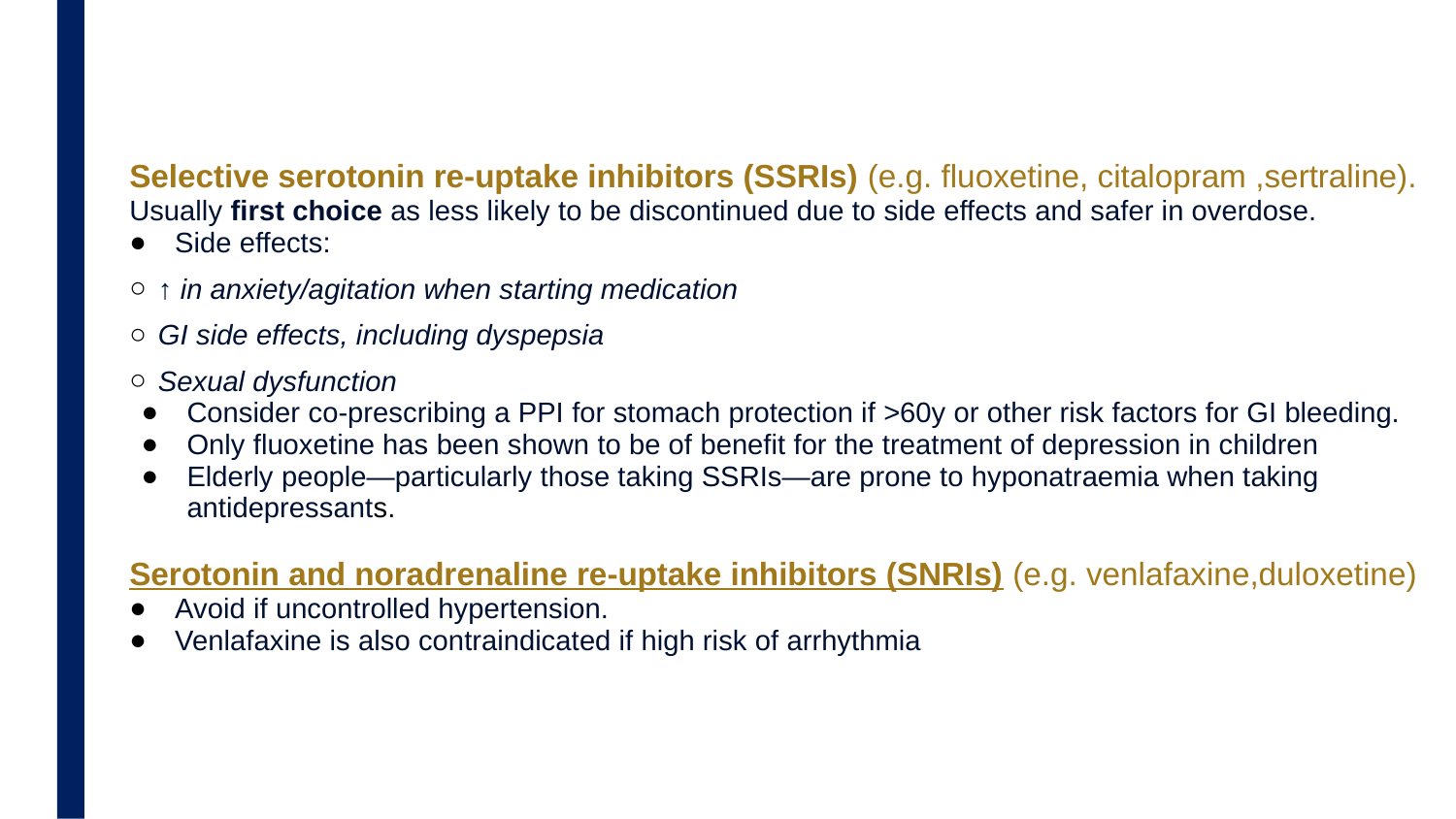

Selective serotonin re-uptake inhibitors (SSRIs) (e.g. fluoxetine, citalopram ,sertraline).
Usually first choice as less likely to be discontinued due to side effects and safer in overdose.
Side effects:
↑ in anxiety/agitation when starting medication
GI side effects, including dyspepsia
Sexual dysfunction
Consider co-prescribing a PPI for stomach protection if >60y or other risk factors for GI bleeding.
Only fluoxetine has been shown to be of benefit for the treatment of depression in children
Elderly people—particularly those taking SSRIs—are prone to hyponatraemia when taking antidepressants.
Serotonin and noradrenaline re-uptake inhibitors (SNRIs) (e.g. venlafaxine,duloxetine)
Avoid if uncontrolled hypertension.
Venlafaxine is also contraindicated if high risk of arrhythmia